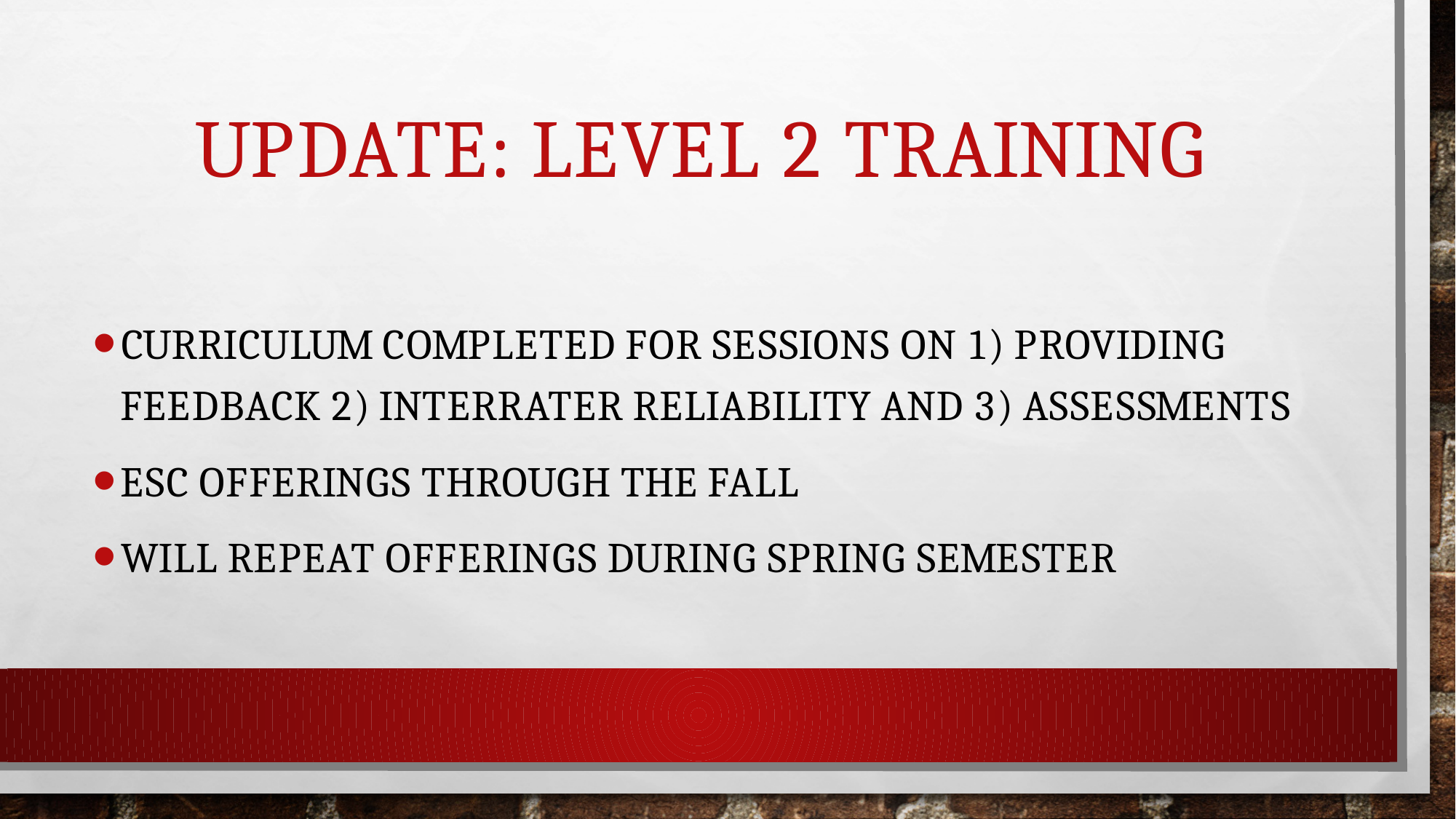

# Update: Level 2 training
Curriculum completed for sessions on 1) Providing feedback 2) interrater reliability and 3) assessments
ESC offerings through the fall
Will repeat offerings during spring semester